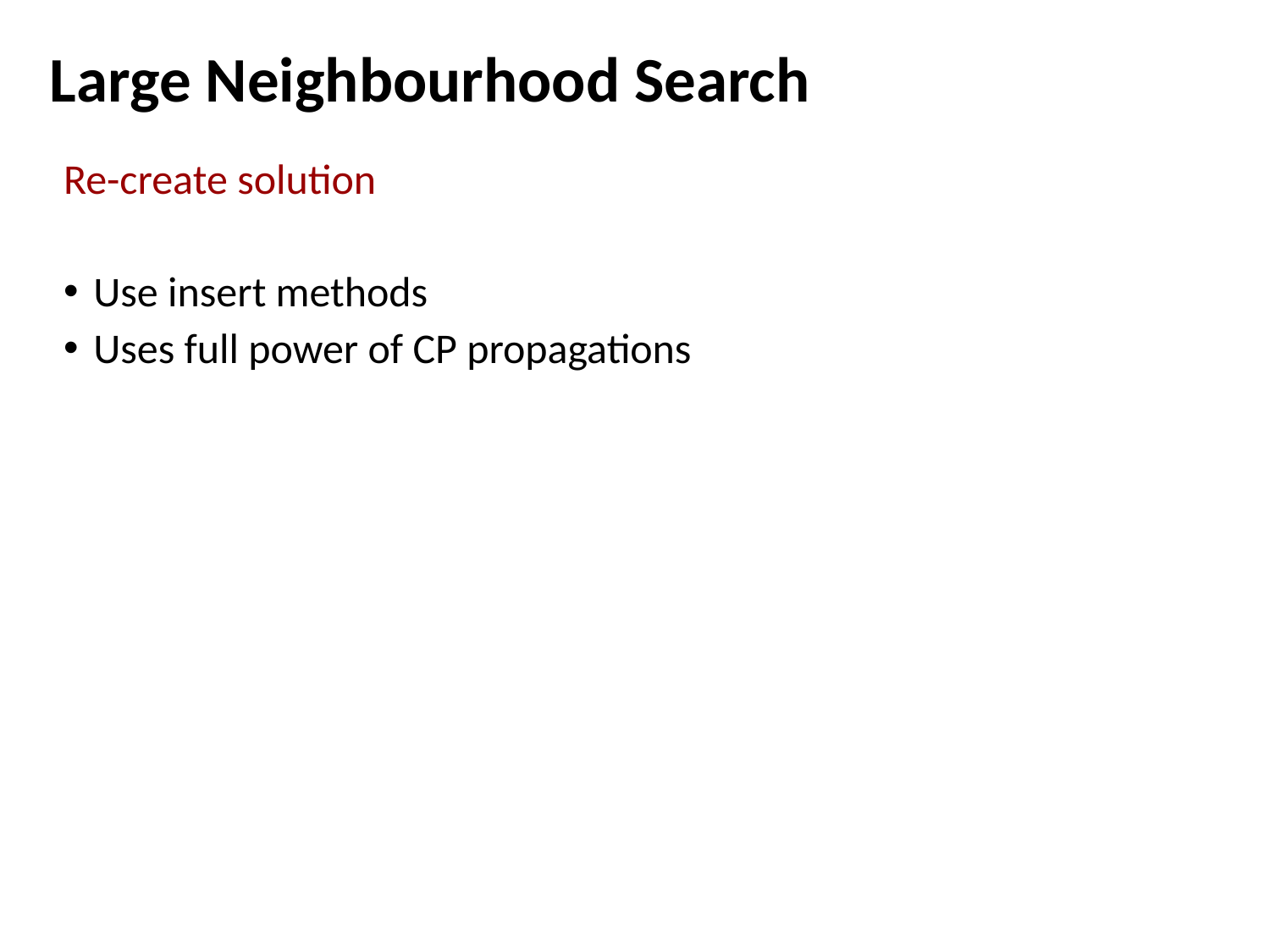

# Large Neighbourhood Search
Re-create solution

Use insert methods
Uses full power of CP propagations